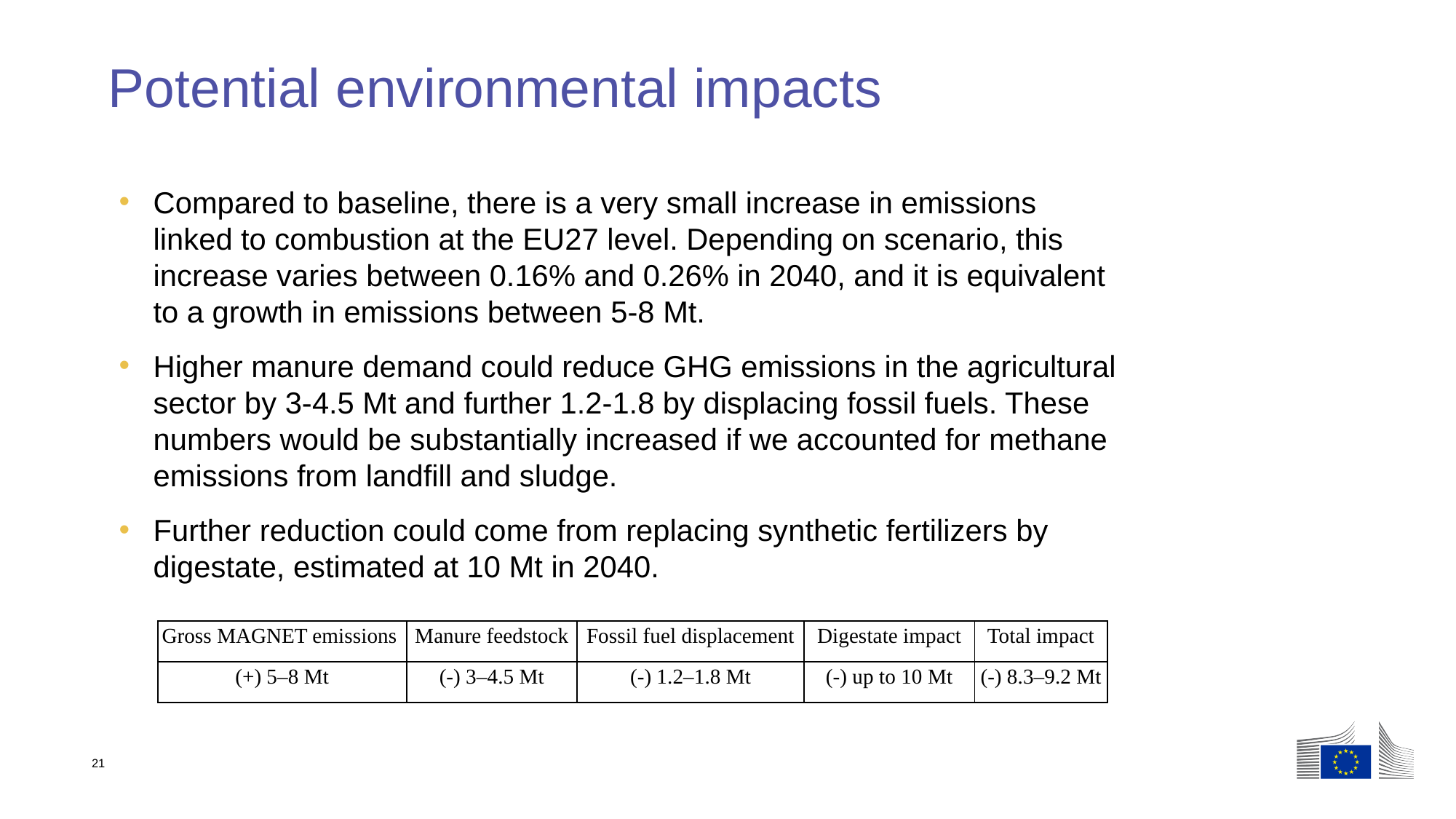

# Potential environmental impacts
Compared to baseline, there is a very small increase in emissions linked to combustion at the EU27 level. Depending on scenario, this increase varies between 0.16% and 0.26% in 2040, and it is equivalent to a growth in emissions between 5-8 Mt.
Higher manure demand could reduce GHG emissions in the agricultural sector by 3-4.5 Mt and further 1.2-1.8 by displacing fossil fuels. These numbers would be substantially increased if we accounted for methane emissions from landfill and sludge.
Further reduction could come from replacing synthetic fertilizers by digestate, estimated at 10 Mt in 2040.
| Gross MAGNET emissions | Manure feedstock | Fossil fuel displacement | Digestate impact | Total impact |
| --- | --- | --- | --- | --- |
| (+) 5–8 Mt | (-) 3–4.5 Mt | (-) 1.2–1.8 Mt | (-) up to 10 Mt | (-) 8.3–9.2 Mt |